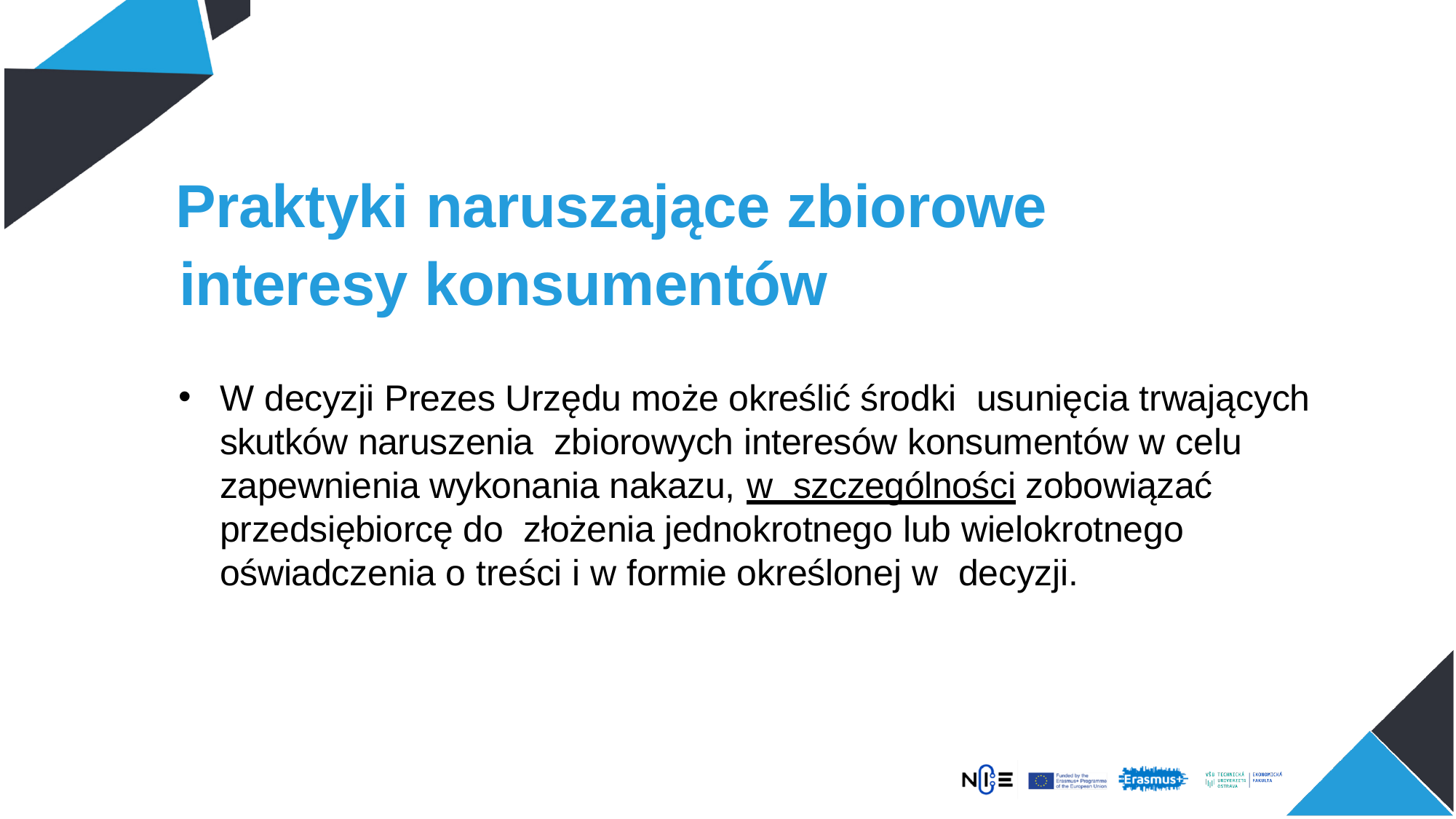

Praktyki naruszające zbiorowe
# interesy konsumentów
W decyzji Prezes Urzędu może określić środki  usunięcia trwających skutków naruszenia  zbiorowych interesów konsumentów w celu  zapewnienia wykonania nakazu, w  szczególności zobowiązać przedsiębiorcę do  złożenia jednokrotnego lub wielokrotnego  oświadczenia o treści i w formie określonej w  decyzji.